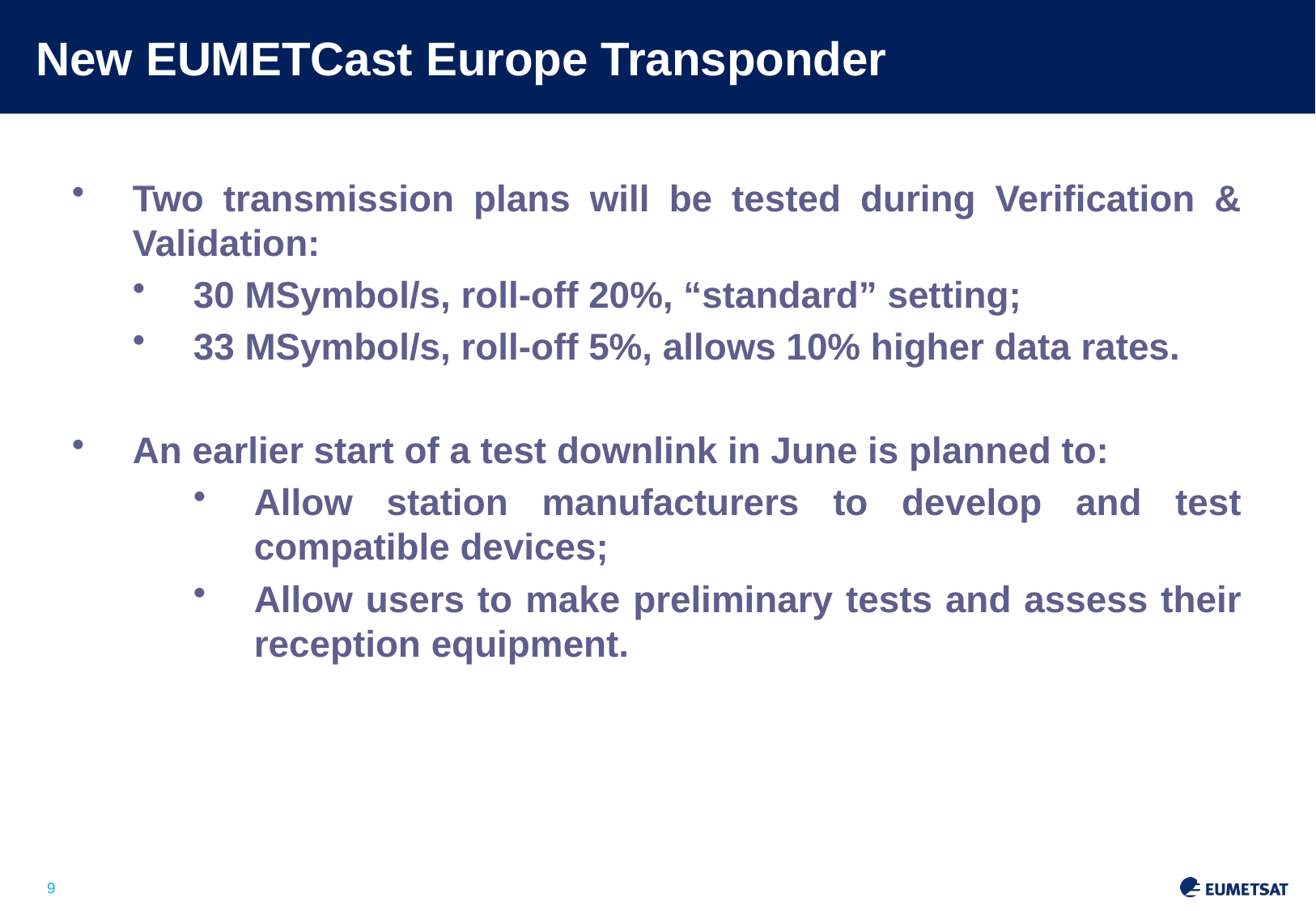

# New EUMETCast Europe Transponder
Two transmission plans will be tested during Verification & Validation:
30 MSymbol/s, roll-off 20%, “standard” setting;
33 MSymbol/s, roll-off 5%, allows 10% higher data rates.

An earlier start of a test downlink in June is planned to:
Allow station manufacturers to develop and test compatible devices;
Allow users to make preliminary tests and assess their reception equipment.

Slide: 9